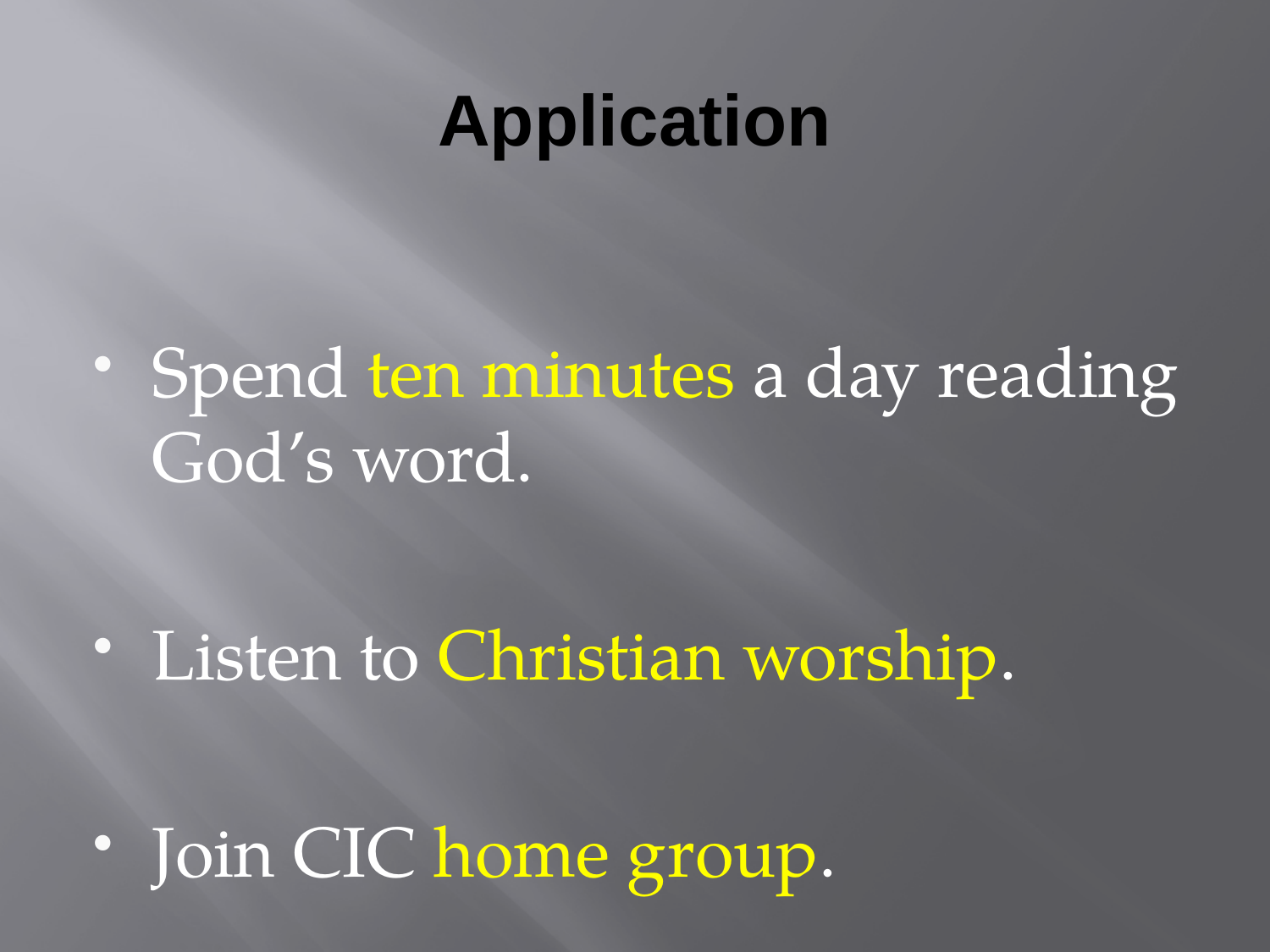

# Application

Spend ten minutes a day reading God’s word.

Listen to Christian worship.

Join CIC home group.